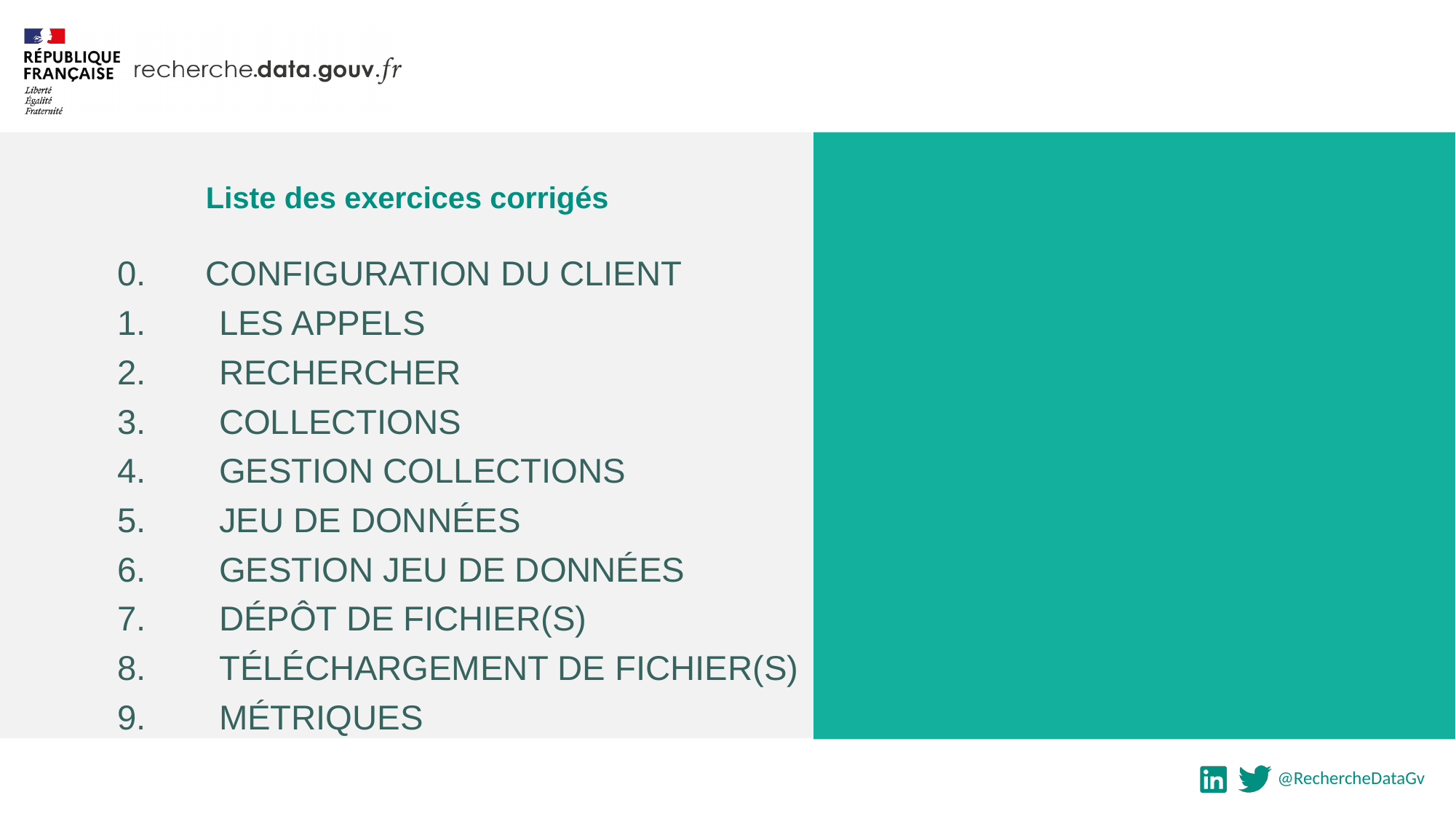

Liste des exercices corrigés
0.	Configuration du client
     Les appels
     Rechercher
     Collections
     Gestion collections
     Jeu de données
     Gestion jeu de données
     Dépôt de fichier(s)
     Téléchargement de fichier(s)
     Métriques